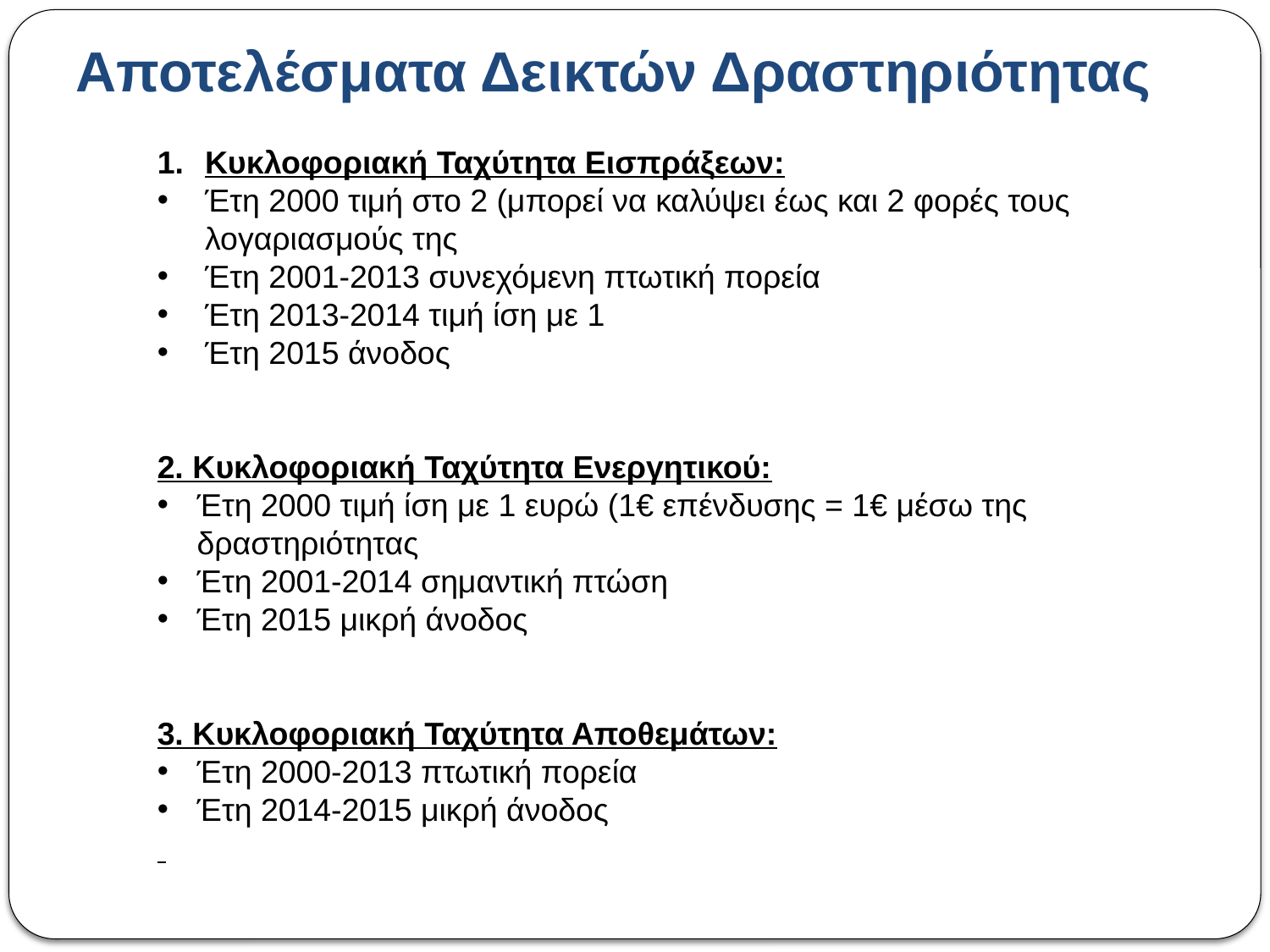

# Αποτελέσματα Δεικτών Δραστηριότητας
Κυκλοφοριακή Ταχύτητα Εισπράξεων:
Έτη 2000 τιμή στο 2 (μπορεί να καλύψει έως και 2 φορές τους λογαριασμούς της
Έτη 2001-2013 συνεχόμενη πτωτική πορεία
Έτη 2013-2014 τιμή ίση με 1
Έτη 2015 άνοδος

2. Κυκλοφοριακή Ταχύτητα Ενεργητικού:
Έτη 2000 τιμή ίση με 1 ευρώ (1€ επένδυσης = 1€ μέσω της δραστηριότητας
Έτη 2001-2014 σημαντική πτώση
Έτη 2015 μικρή άνοδος

3. Κυκλοφοριακή Ταχύτητα Αποθεμάτων:
Έτη 2000-2013 πτωτική πορεία
Έτη 2014-2015 μικρή άνοδος